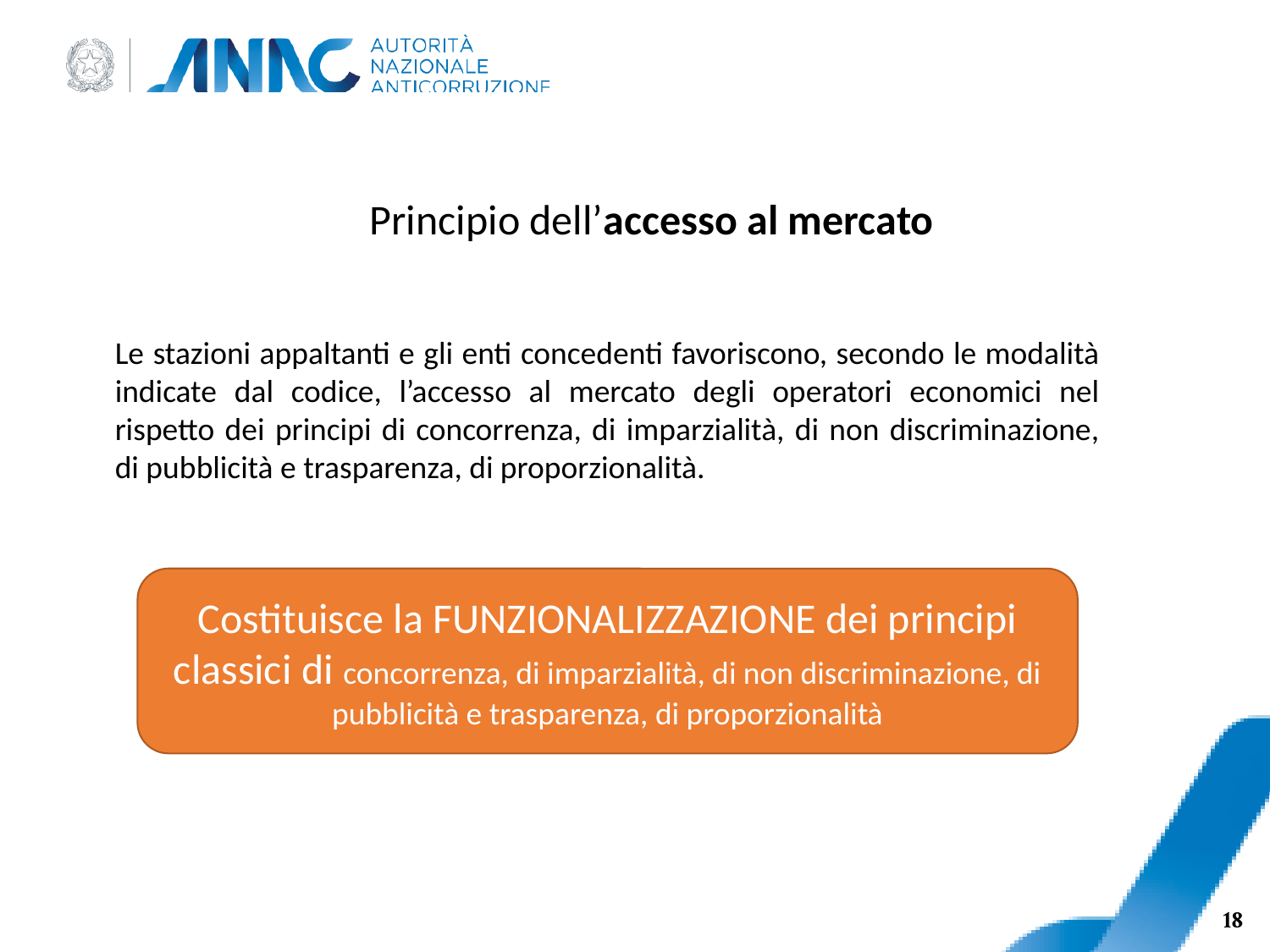

Principio dell’accesso al mercato
Le stazioni appaltanti e gli enti concedenti favoriscono, secondo le modalità indicate dal codice, l’accesso al mercato degli operatori economici nel rispetto dei principi di concorrenza, di imparzialità, di non discriminazione, di pubblicità e trasparenza, di proporzionalità.
Costituisce la FUNZIONALIZZAZIONE dei principi classici di concorrenza, di imparzialità, di non discriminazione, di pubblicità e trasparenza, di proporzionalità
18